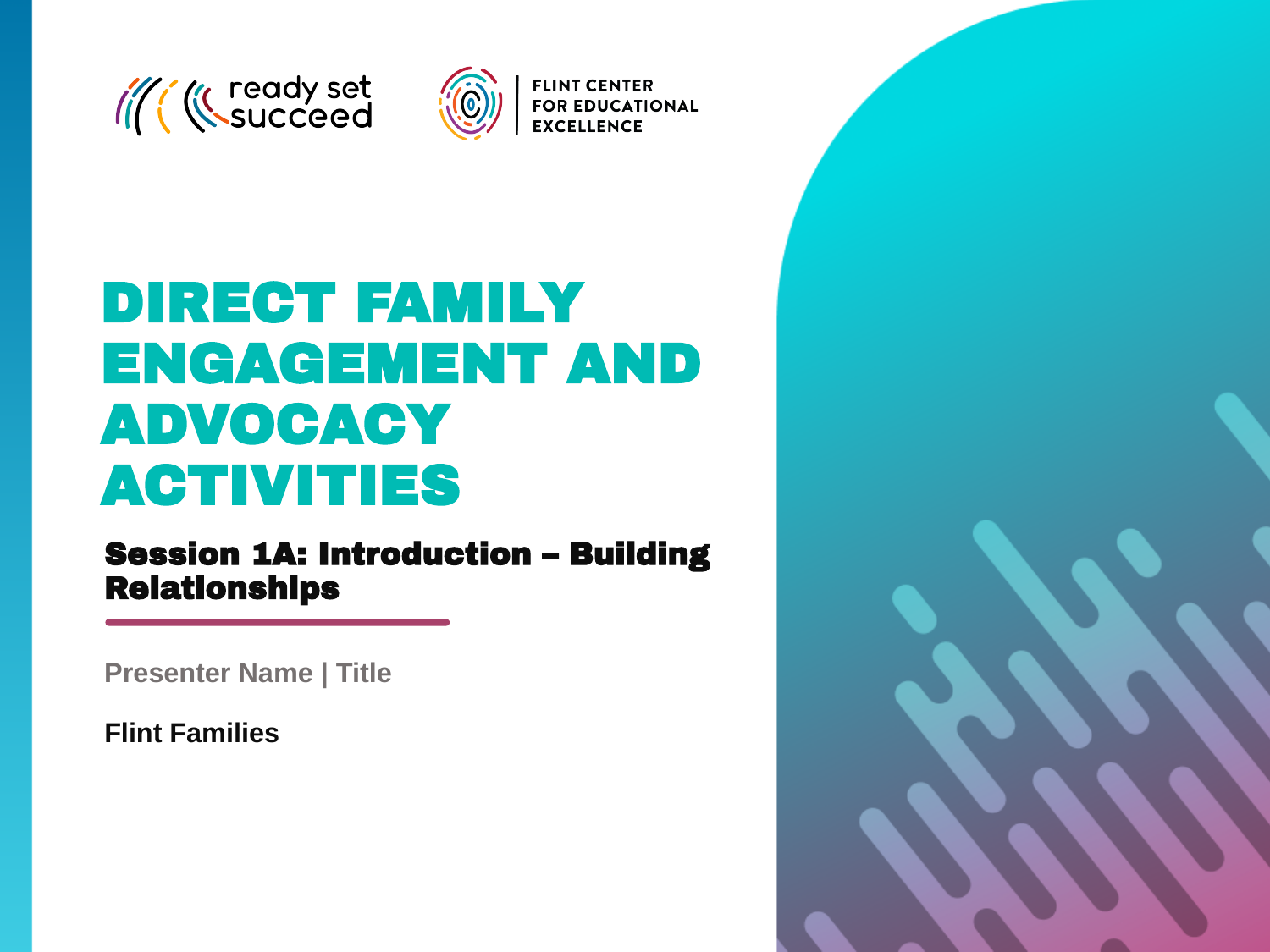

DIRECT FAMILY ENGAGEMENT AND ADVOCACY ACTIVITIES
Session 1A: Introduction – Building Relationships

Presenter Name | Title
Flint Families